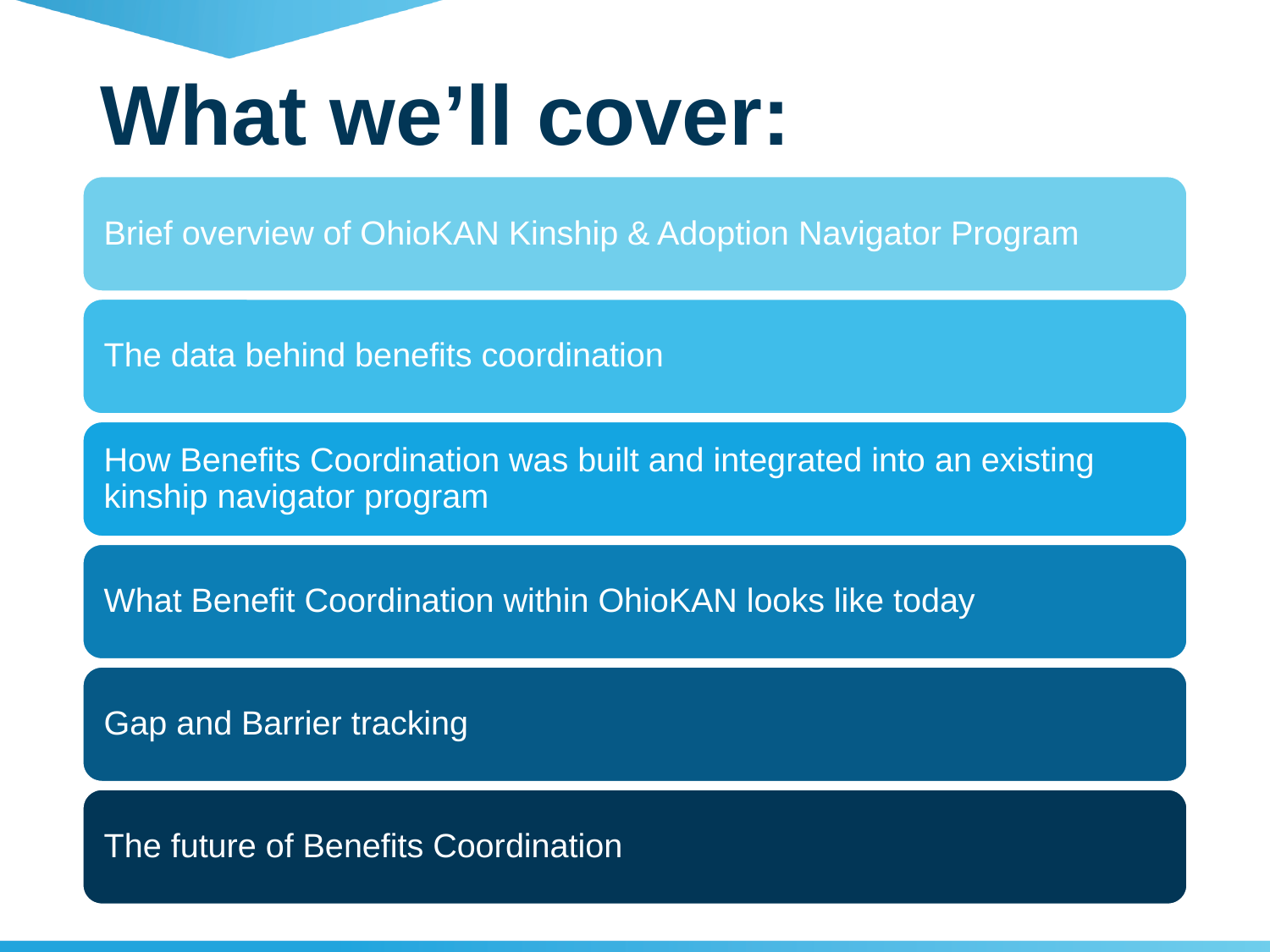

What we’ll cover:
Brief overview of OhioKAN Kinship & Adoption Navigator Program
The data behind benefits coordination
How Benefits Coordination was built and integrated into an existing kinship navigator program
What Benefit Coordination within OhioKAN looks like today
Gap and Barrier tracking
The future of Benefits Coordination